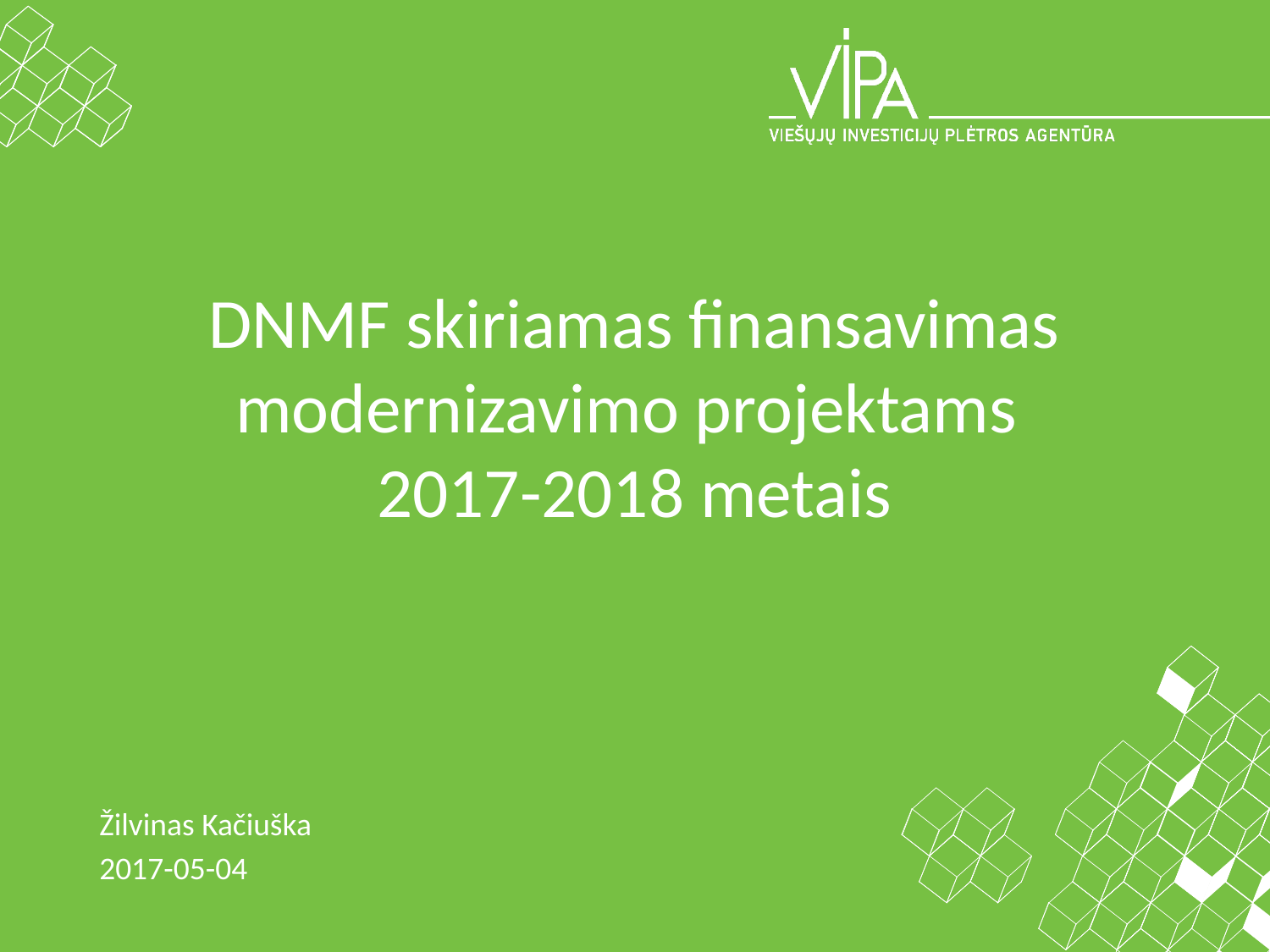

# DNMF skiriamas finansavimas modernizavimo projektams 2017-2018 metais
Žilvinas Kačiuška
2017-05-04